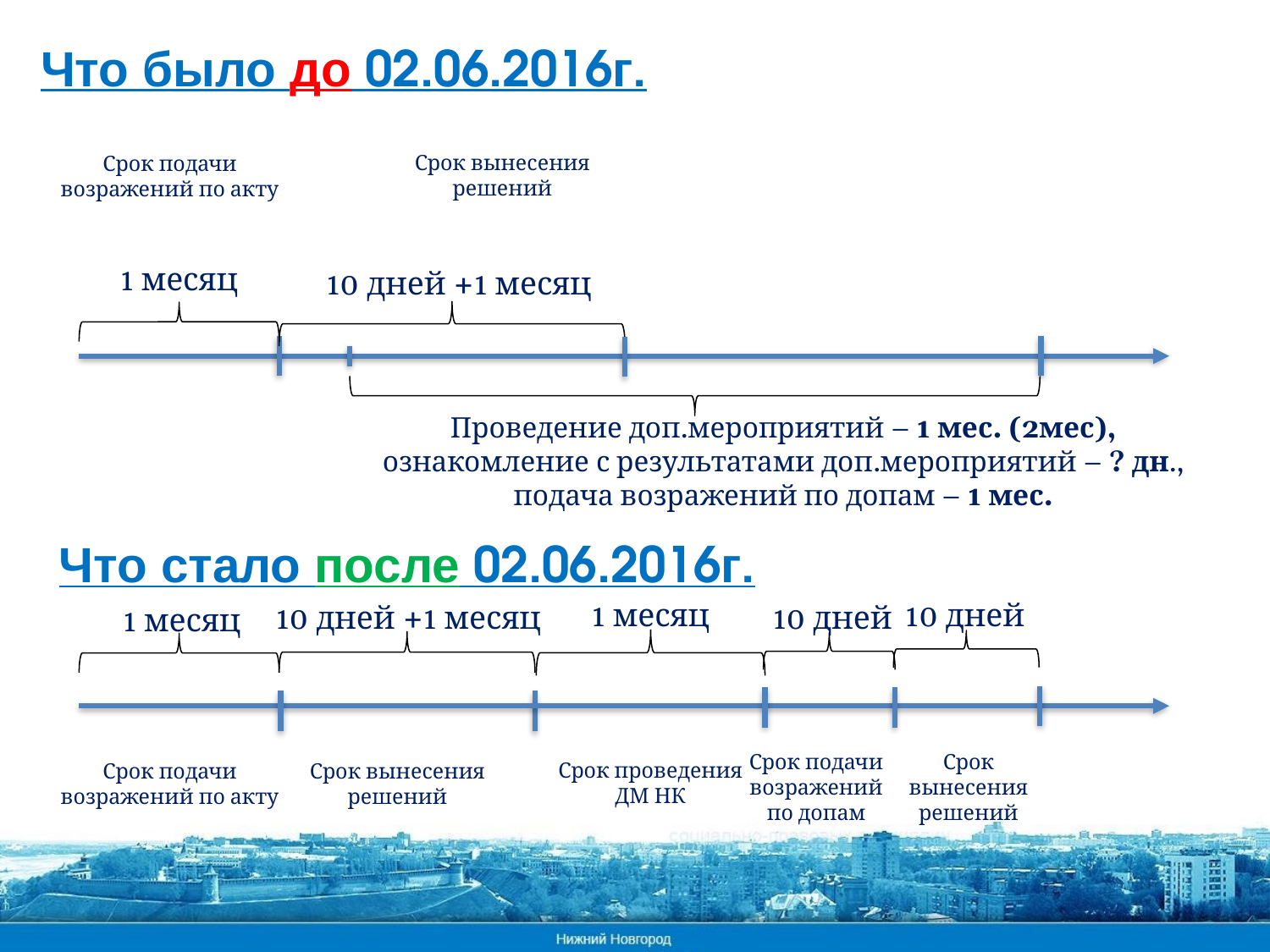

Что было до 02.06.2016г.

Срок вынесения решений
Срок подачи возражений по акту

1 месяц
10 дней +1 месяц
Проведение доп.мероприятий – 1 мес. (2мес), ознакомление с результатами доп.мероприятий – ? дн.,
подача возражений по допам – 1 мес.

Что стало после 02.06.2016г.

10 дней
1 месяц
10 дней +1 месяц
10 дней
1 месяц
Срок вынесения решений
Срок подачи возражений по допам
Срок проведения ДМ НК
Срок подачи возражений по акту
Срок вынесения решений